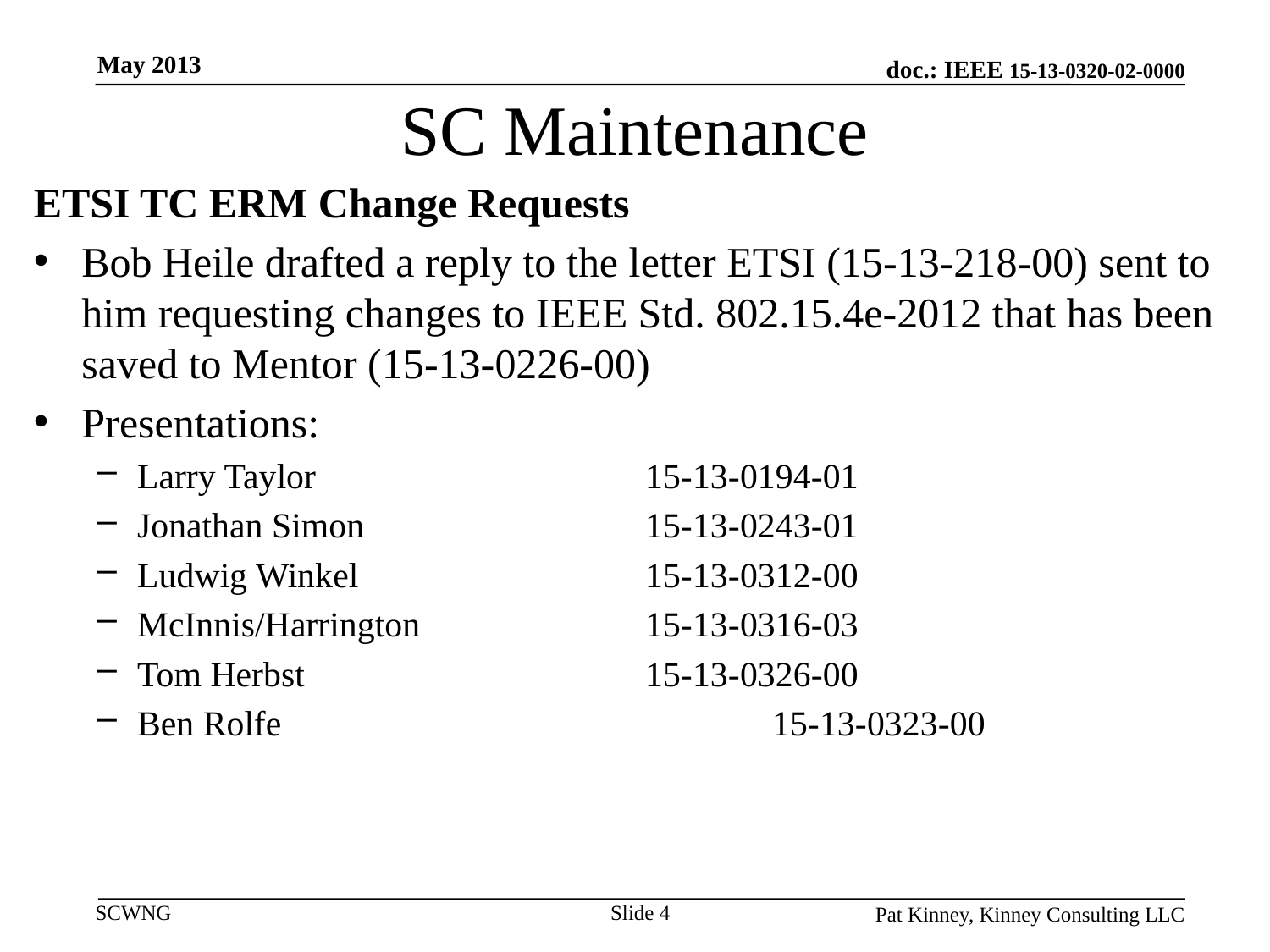

May 2013
# SC Maintenance
ETSI TC ERM Change Requests
Bob Heile drafted a reply to the letter ETSI (15-13-218-00) sent to him requesting changes to IEEE Std. 802.15.4e-2012 that has been saved to Mentor (15-13-0226-00)
Presentations:
Larry Taylor 			15-13-0194-01
Jonathan Simon 			15-13-0243-01
Ludwig Winkel 	 		15-13-0312-00
McInnis/Harrington 		15-13-0316-03
Tom Herbst			15-13-0326-00
Ben Rolfe				15-13-0323-00

Slide 4
Pat Kinney, Kinney Consulting LLC